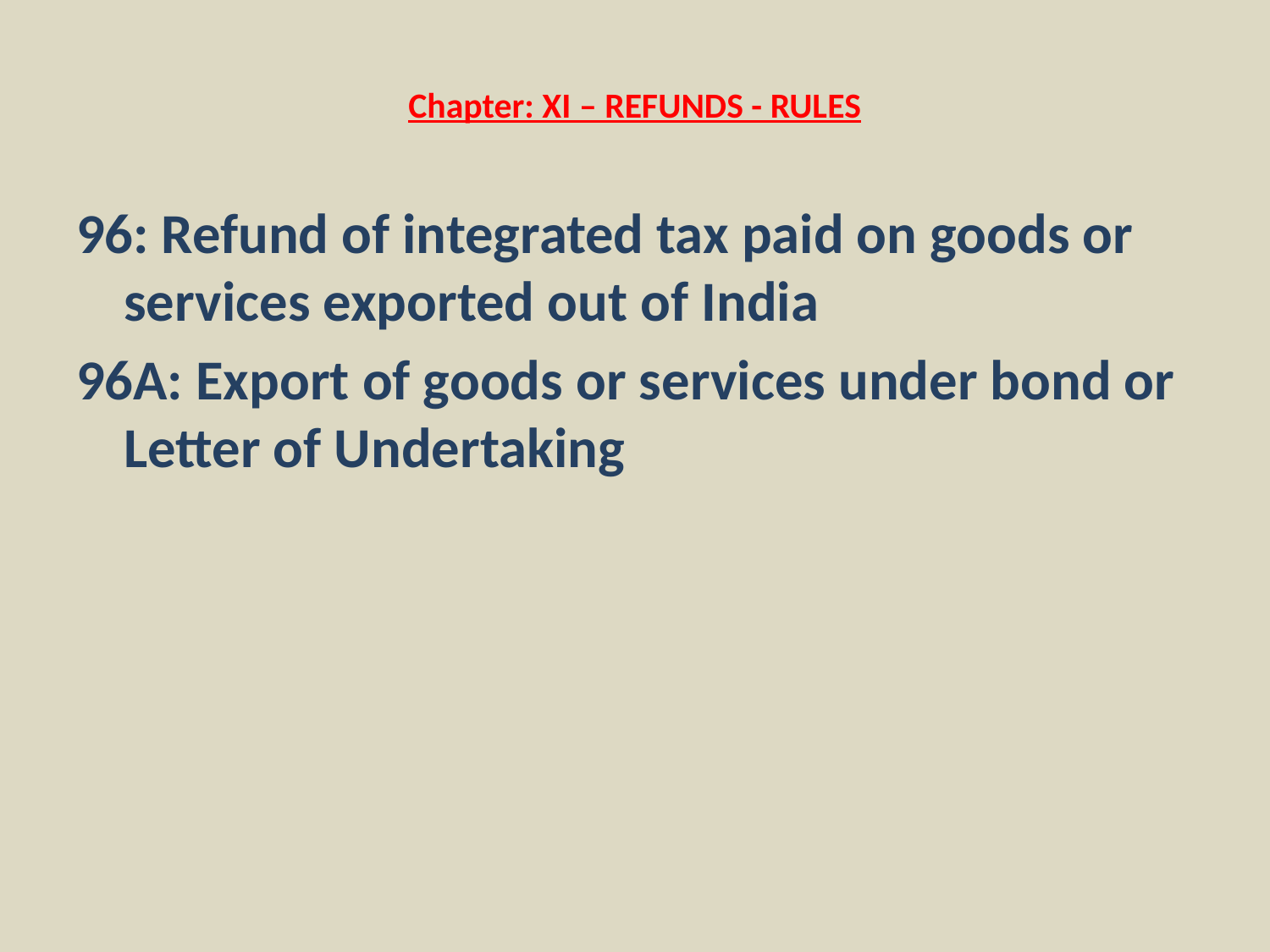

# Chapter: XI – REFUNDS - RULES
96: Refund of integrated tax paid on goods or services exported out of India
96A: Export of goods or services under bond or Letter of Undertaking